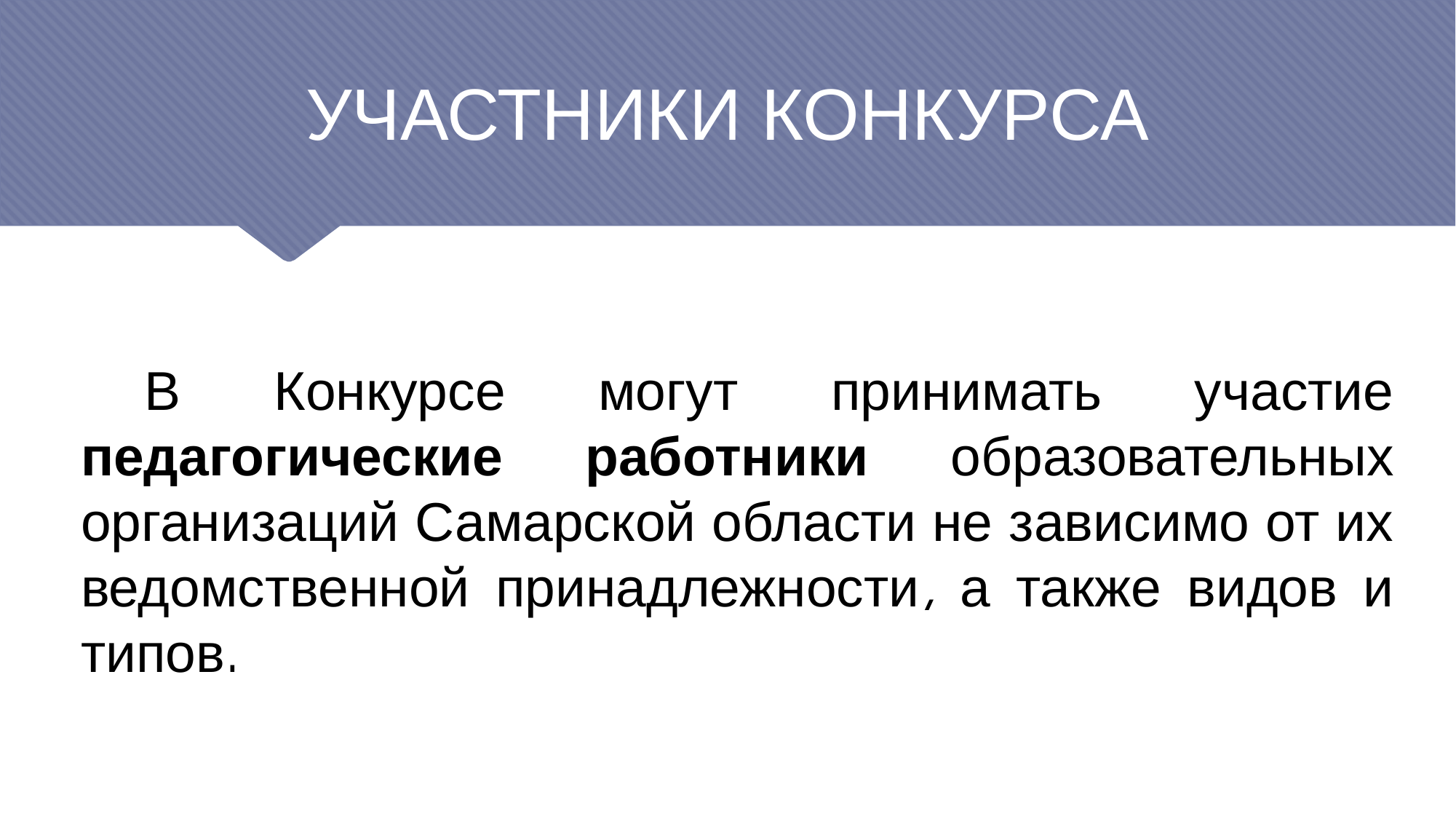

# УЧАСТНИКИ КОНКУРСА
В Конкурсе могут принимать участие педагогические работники образовательных организаций Самарской области не зависимо от их ведомственной принадлежности, а также видов и типов.